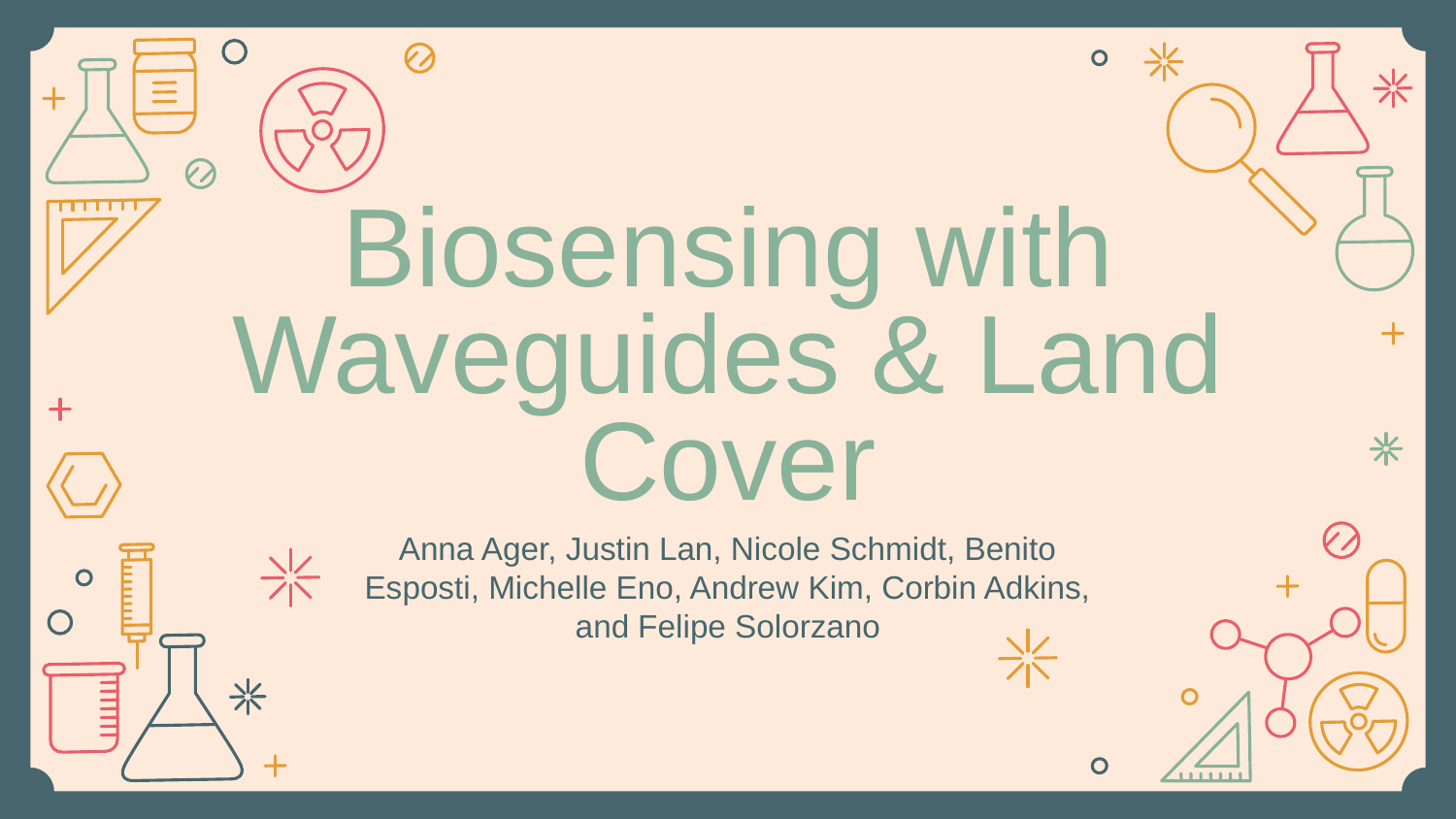

# Biosensing with Waveguides & Land Cover
Anna Ager, Justin Lan, Nicole Schmidt, Benito Esposti, Michelle Eno, Andrew Kim, Corbin Adkins, and Felipe Solorzano